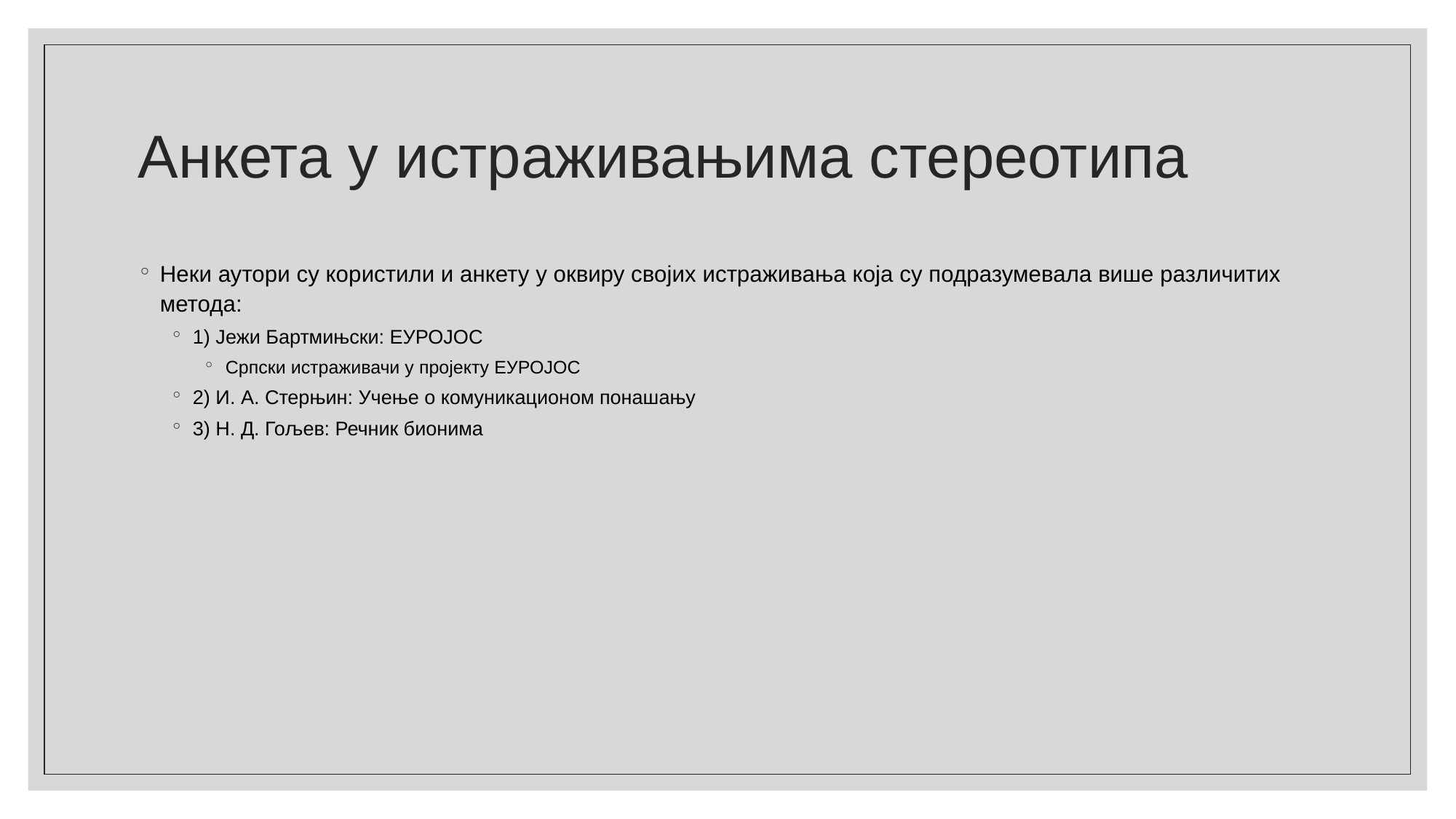

# Анкета у истраживањима стереотипа
Неки аутори су користили и анкету у оквиру својих истраживања која су подразумевала више различитих метода:
1) Јежи Бартмињски: ЕУРОЈОС
Српски истраживачи у пројекту ЕУРОЈОС
2) И. А. Стерњин: Учење о комуникационом понашању
3) Н. Д. Гољев: Речник бионима